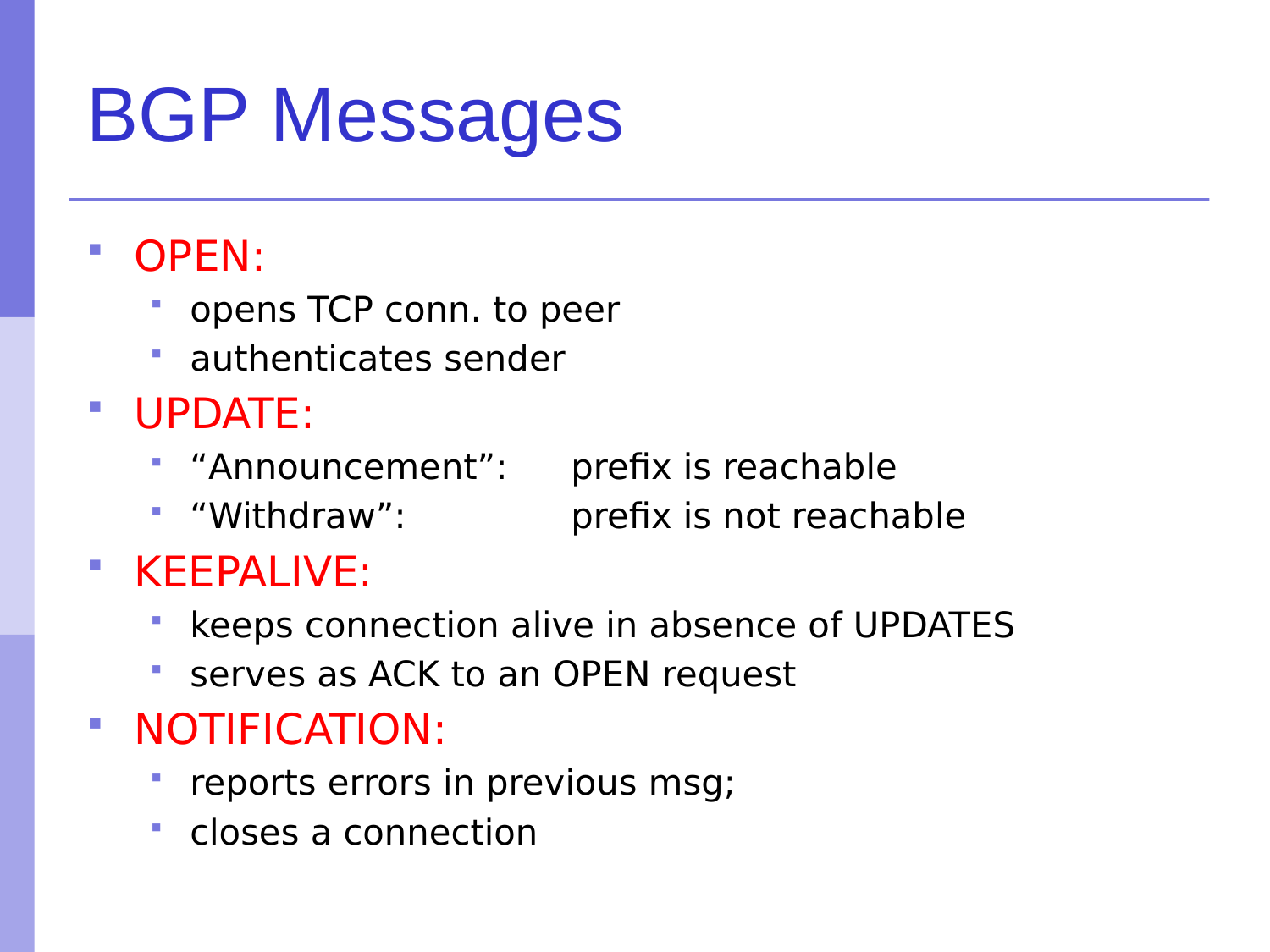

# BGP Messages
OPEN:
opens TCP conn. to peer
authenticates sender
UPDATE:
“Announcement”:  	prefix is reachable
“Withdraw”:  	   	prefix is not reachable
KEEPALIVE:
keeps connection alive in absence of UPDATES
serves as ACK to an OPEN request
NOTIFICATION:
reports errors in previous msg;
closes a connection